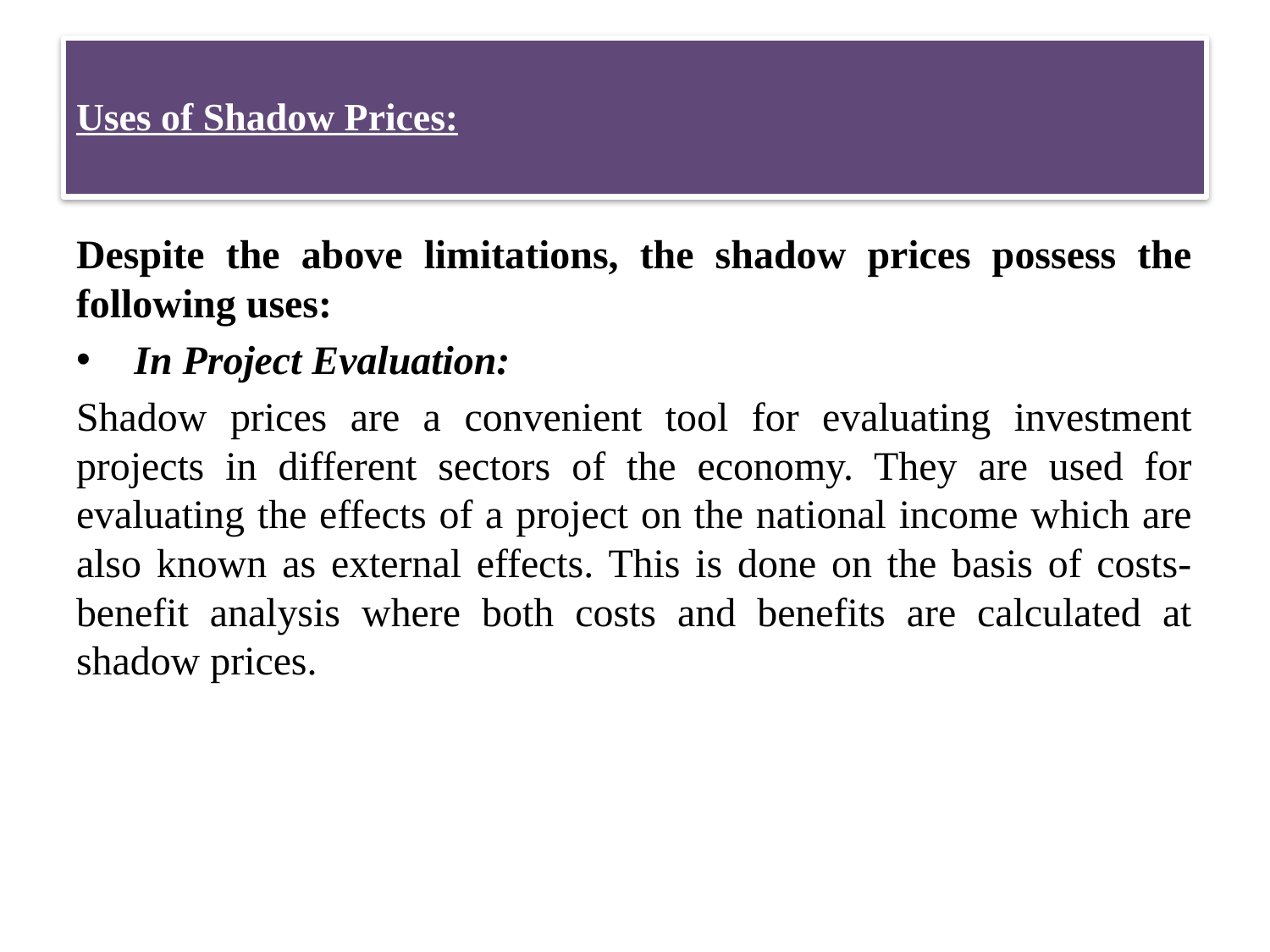

# Uses of Shadow Prices:
Despite the above limitations, the shadow prices possess the following uses:
 In Project Evaluation:
Shadow prices are a convenient tool for evaluating investment projects in different sectors of the economy. They are used for evaluating the effects of a project on the national income which are also known as external effects. This is done on the basis of costs-benefit analysis where both costs and benefits are calculated at shadow prices.